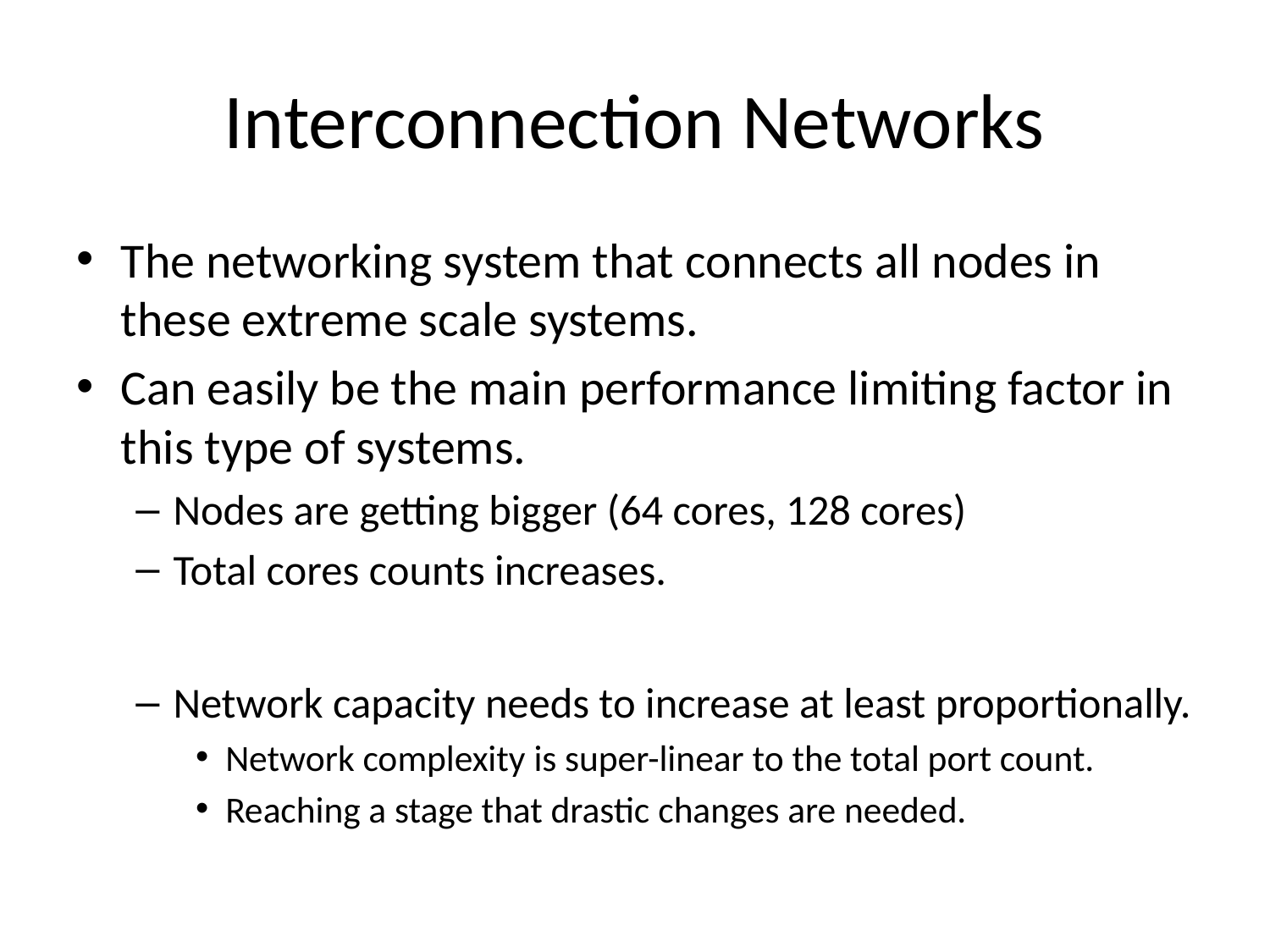

# Interconnection Networks
The networking system that connects all nodes in these extreme scale systems.
Can easily be the main performance limiting factor in this type of systems.
Nodes are getting bigger (64 cores, 128 cores)
Total cores counts increases.

Network capacity needs to increase at least proportionally.
Network complexity is super-linear to the total port count.
Reaching a stage that drastic changes are needed.